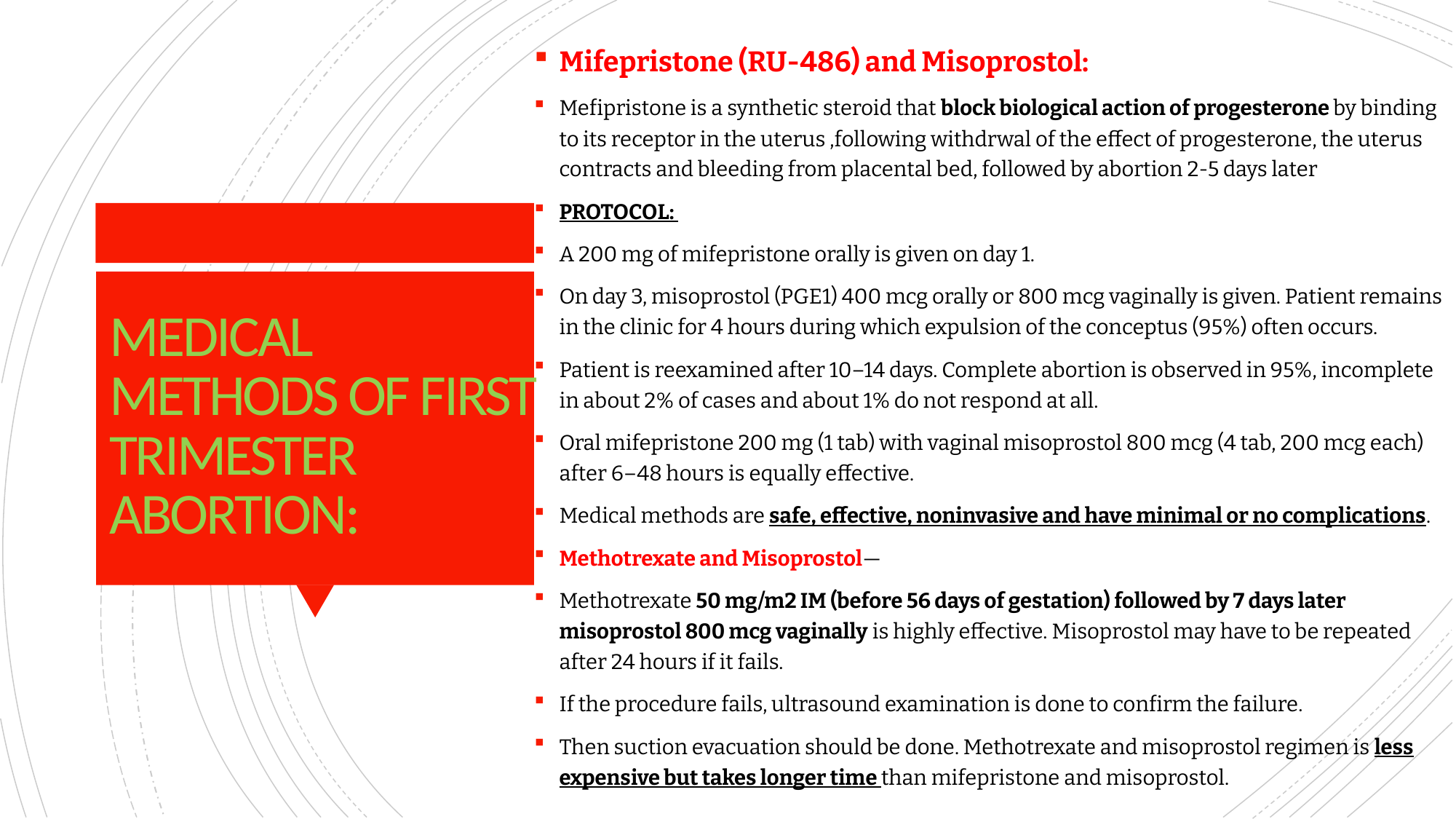

Mifepristone (RU-486) and Misoprostol:
Mefipristone is a synthetic steroid that block biological action of progesterone by binding to its receptor in the uterus ,following withdrwal of the effect of progesterone, the uterus contracts and bleeding from placental bed, followed by abortion 2-5 days later
PROTOCOL:
A 200 mg of mifepristone orally is given on day 1.
On day 3, misoprostol (PGE1) 400 mcg orally or 800 mcg vaginally is given. Patient remains in the clinic for 4 hours during which expulsion of the conceptus (95%) often occurs.
Patient is reexamined after 10–14 days. Complete abortion is observed in 95%, incomplete in about 2% of cases and about 1% do not respond at all.
Oral mifepristone 200 mg (1 tab) with vaginal misoprostol 800 mcg (4 tab, 200 mcg each) after 6–48 hours is equally effective.
Medical methods are safe, effective, noninvasive and have minimal or no complications.
Methotrexate and Misoprostol—
Methotrexate 50 mg/m2 IM (before 56 days of gestation) followed by 7 days later misoprostol 800 mcg vaginally is highly effective. Misoprostol may have to be repeated after 24 hours if it fails.
If the procedure fails, ultrasound examination is done to confirm the failure.
Then suction evacuation should be done. Methotrexate and misoprostol regimen is less expensive but takes longer time than mifepristone and misoprostol.
# MEDICAL METHODS OF FIRST TRIMESTER ABORTION: